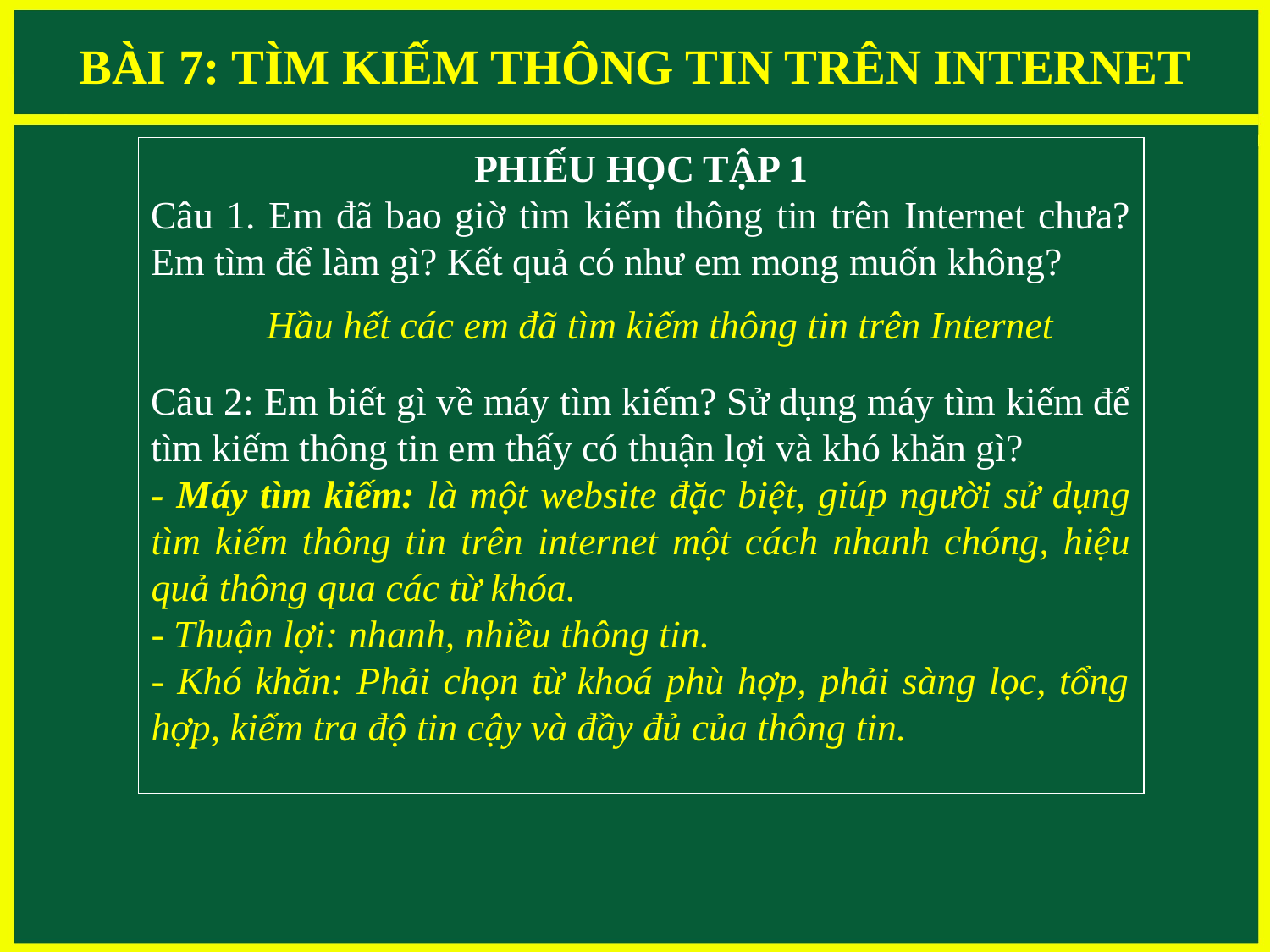

BÀI 7: TÌM KIẾM THÔNG TIN TRÊN INTERNET
PHIẾU HỌC TẬP 1
Câu 1. Em đã bao giờ tìm kiếm thông tin trên Internet chưa? Em tìm để làm gì? Kết quả có như em mong muốn không?

Câu 2: Em biết gì về máy tìm kiếm? Sử dụng máy tìm kiếm để tìm kiếm thông tin em thấy có thuận lợi và khó khăn gì?
- Máy tìm kiếm: là một website đặc biệt, giúp người sử dụng tìm kiếm thông tin trên internet một cách nhanh chóng, hiệu quả thông qua các từ khóa.
- Thuận lợi: nhanh, nhiều thông tin.
- Khó khăn: Phải chọn từ khoá phù hợp, phải sàng lọc, tổng hợp, kiểm tra độ tin cậy và đầy đủ của thông tin.

Hầu hết các em đã tìm kiếm thông tin trên Internet